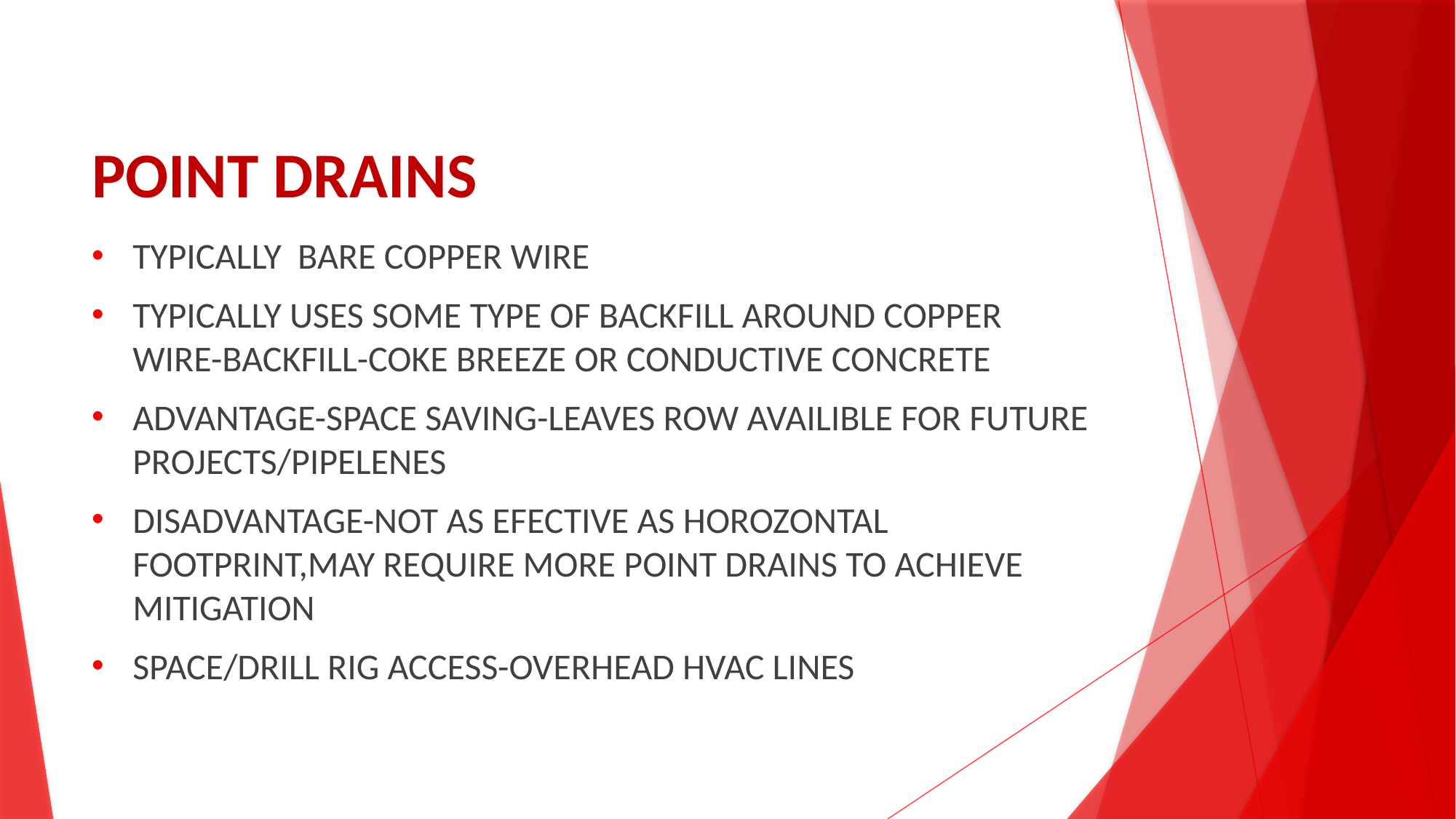

# POINT DRAINS
TYPICALLY  BARE COPPER WIRE
TYPICALLY USES SOME TYPE OF BACKFILL AROUND COPPER WIRE-BACKFILL-COKE BREEZE OR CONDUCTIVE CONCRETE
ADVANTAGE-SPACE SAVING-LEAVES ROW AVAILIBLE FOR FUTURE PROJECTS/PIPELENES
DISADVANTAGE-NOT AS EFECTIVE AS HOROZONTAL FOOTPRINT,MAY REQUIRE MORE POINT DRAINS TO ACHIEVE MITIGATION
SPACE/DRILL RIG ACCESS-OVERHEAD HVAC LINES